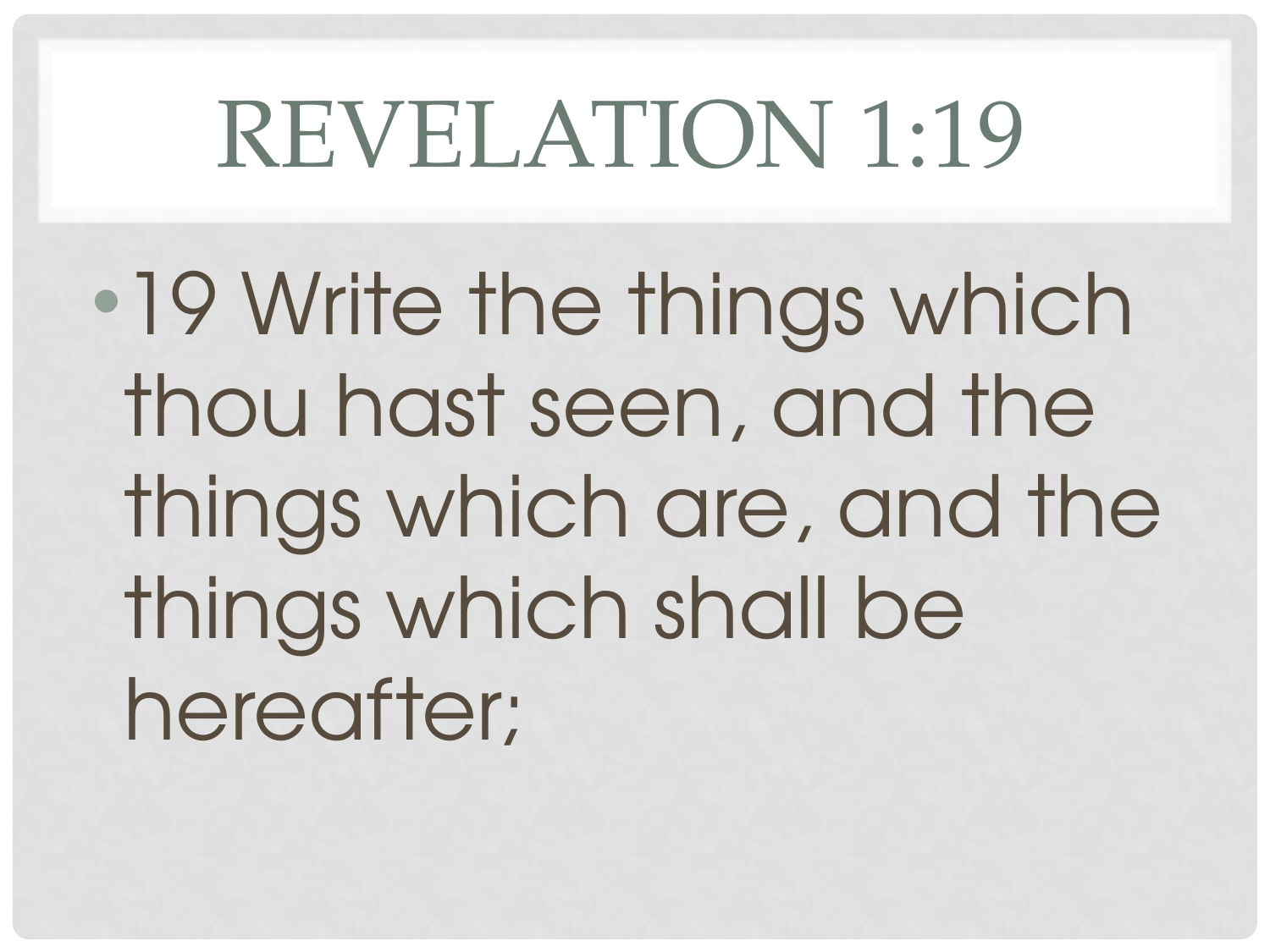

# Revelation 1:19
19 Write the things which thou hast seen, and the things which are, and the things which shall be hereafter;